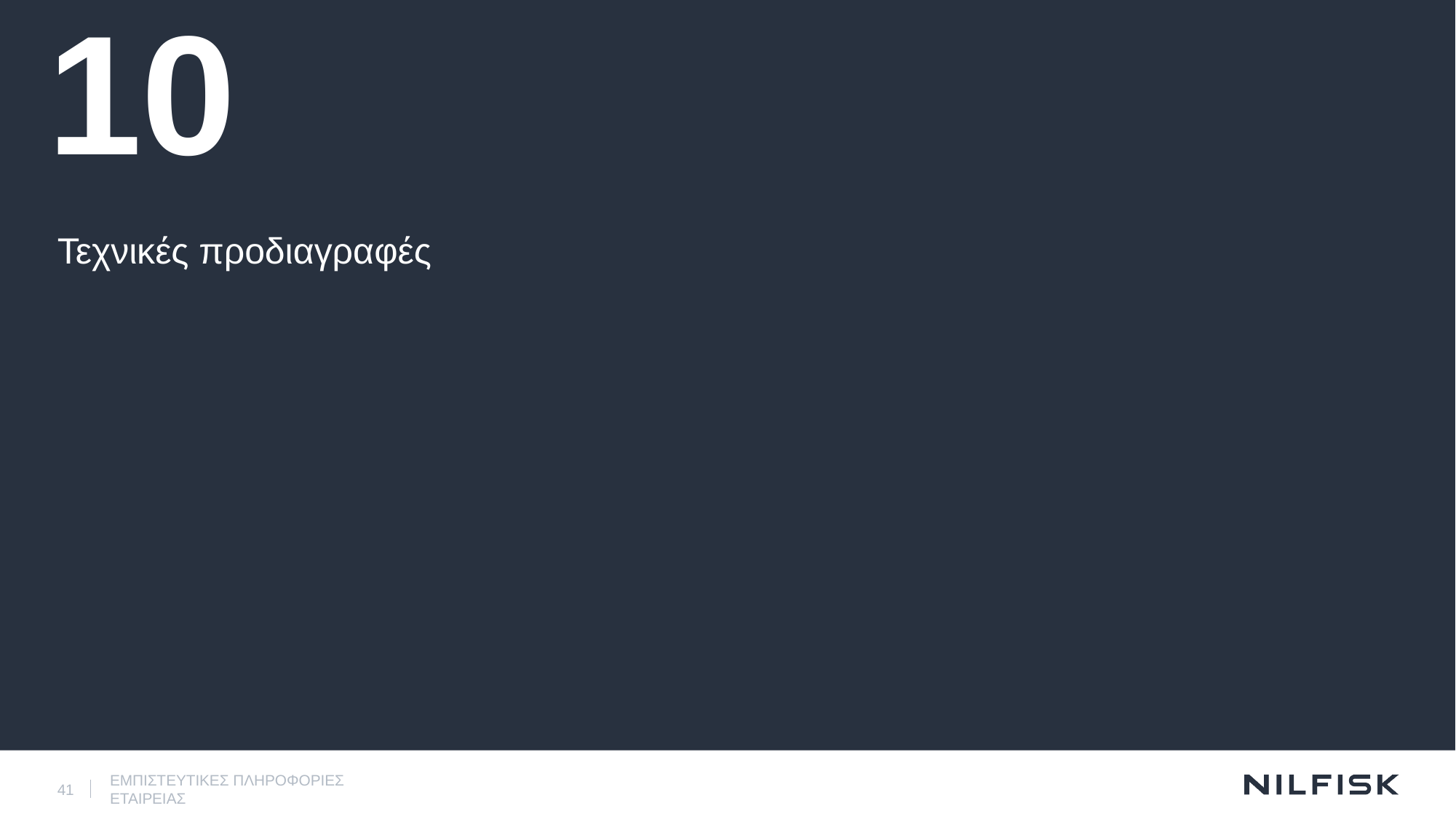

# 10
Τεχνικές προδιαγραφές
41
ΕΜΠΙΣΤΕΥΤΙΚΕΣ ΠΛΗΡΟΦΟΡΙΕΣ ΕΤΑΙΡΕΙΑΣ